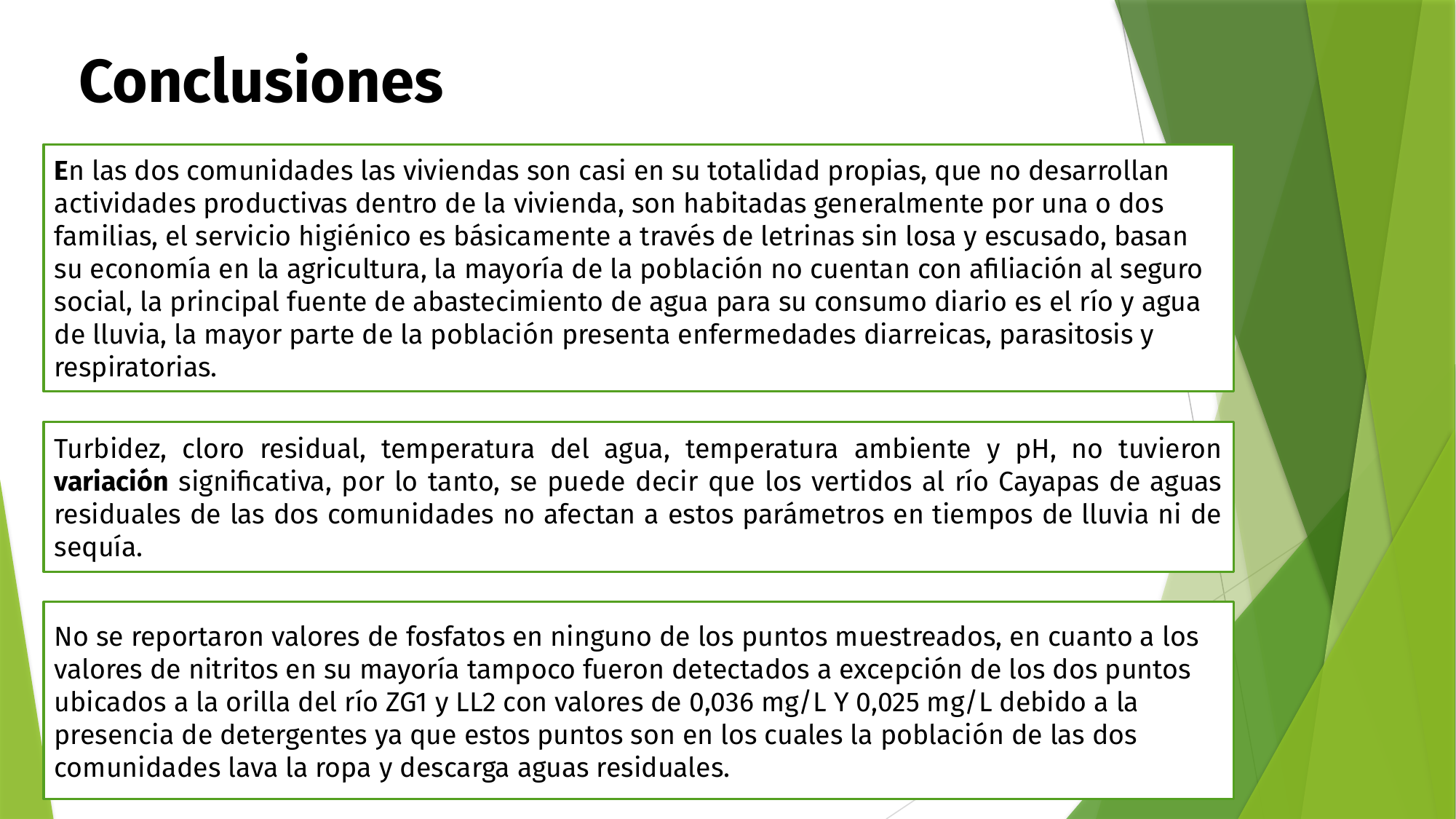

# Conclusiones
En las dos comunidades las viviendas son casi en su totalidad propias, que no desarrollan actividades productivas dentro de la vivienda, son habitadas generalmente por una o dos familias, el servicio higiénico es básicamente a través de letrinas sin losa y escusado, basan su economía en la agricultura, la mayoría de la población no cuentan con afiliación al seguro social, la principal fuente de abastecimiento de agua para su consumo diario es el río y agua de lluvia, la mayor parte de la población presenta enfermedades diarreicas, parasitosis y respiratorias.
Turbidez, cloro residual, temperatura del agua, temperatura ambiente y pH, no tuvieron variación significativa, por lo tanto, se puede decir que los vertidos al río Cayapas de aguas residuales de las dos comunidades no afectan a estos parámetros en tiempos de lluvia ni de sequía.
No se reportaron valores de fosfatos en ninguno de los puntos muestreados, en cuanto a los valores de nitritos en su mayoría tampoco fueron detectados a excepción de los dos puntos ubicados a la orilla del río ZG1 y LL2 con valores de 0,036 mg/L Y 0,025 mg/L debido a la presencia de detergentes ya que estos puntos son en los cuales la población de las dos comunidades lava la ropa y descarga aguas residuales.